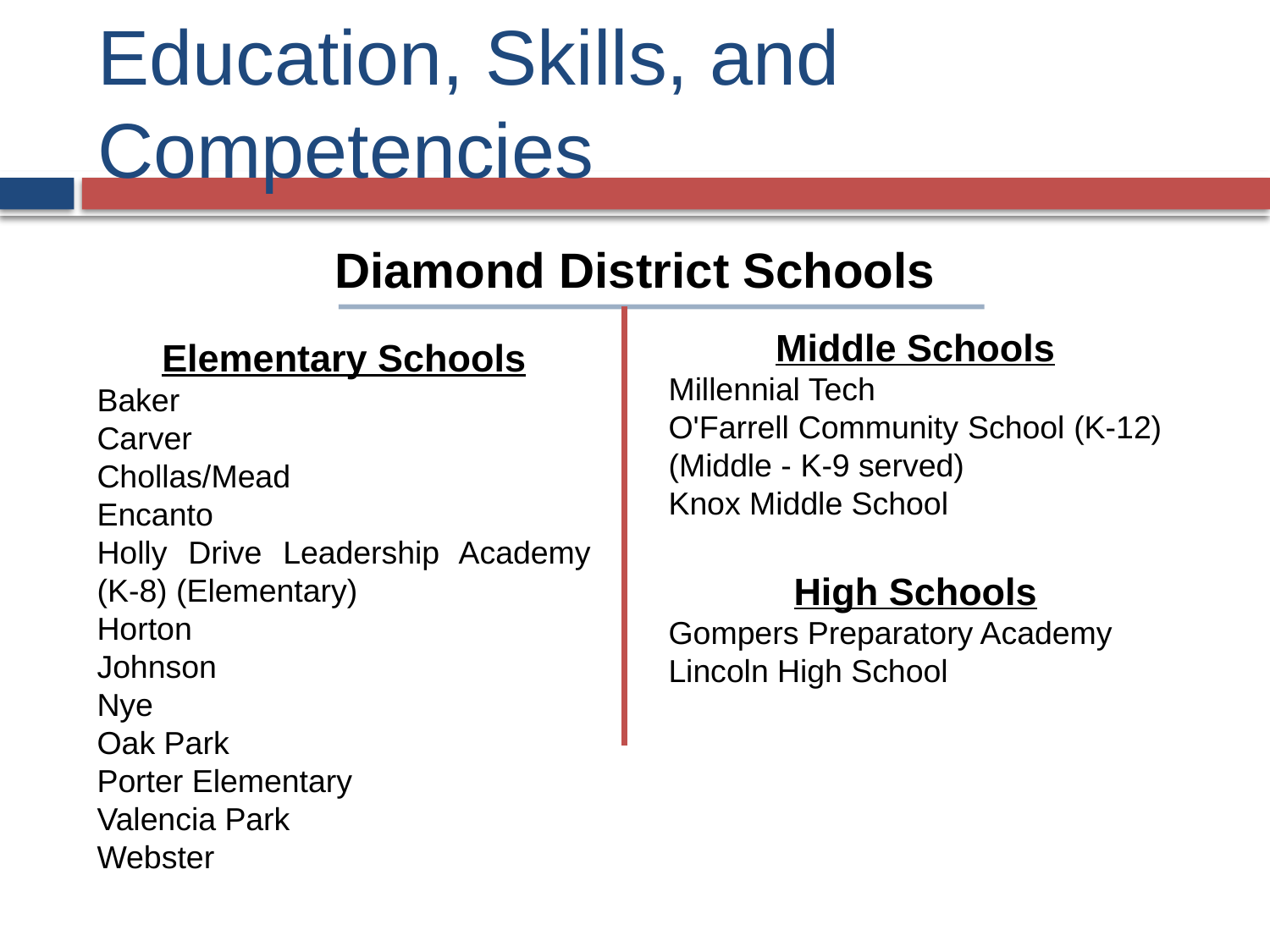

# Education, Skills, and Competencies
Diamond District Schools
Middle Schools
Millennial Tech
O'Farrell Community School (K-12) (Middle - K-9 served)
Knox Middle School

High Schools
Gompers Preparatory Academy
Lincoln High School
Elementary Schools
Baker
Carver
Chollas/Mead
Encanto
Holly Drive Leadership Academy (K-8) (Elementary)
Horton
Johnson
Nye
Oak Park
Porter Elementary
Valencia Park
Webster